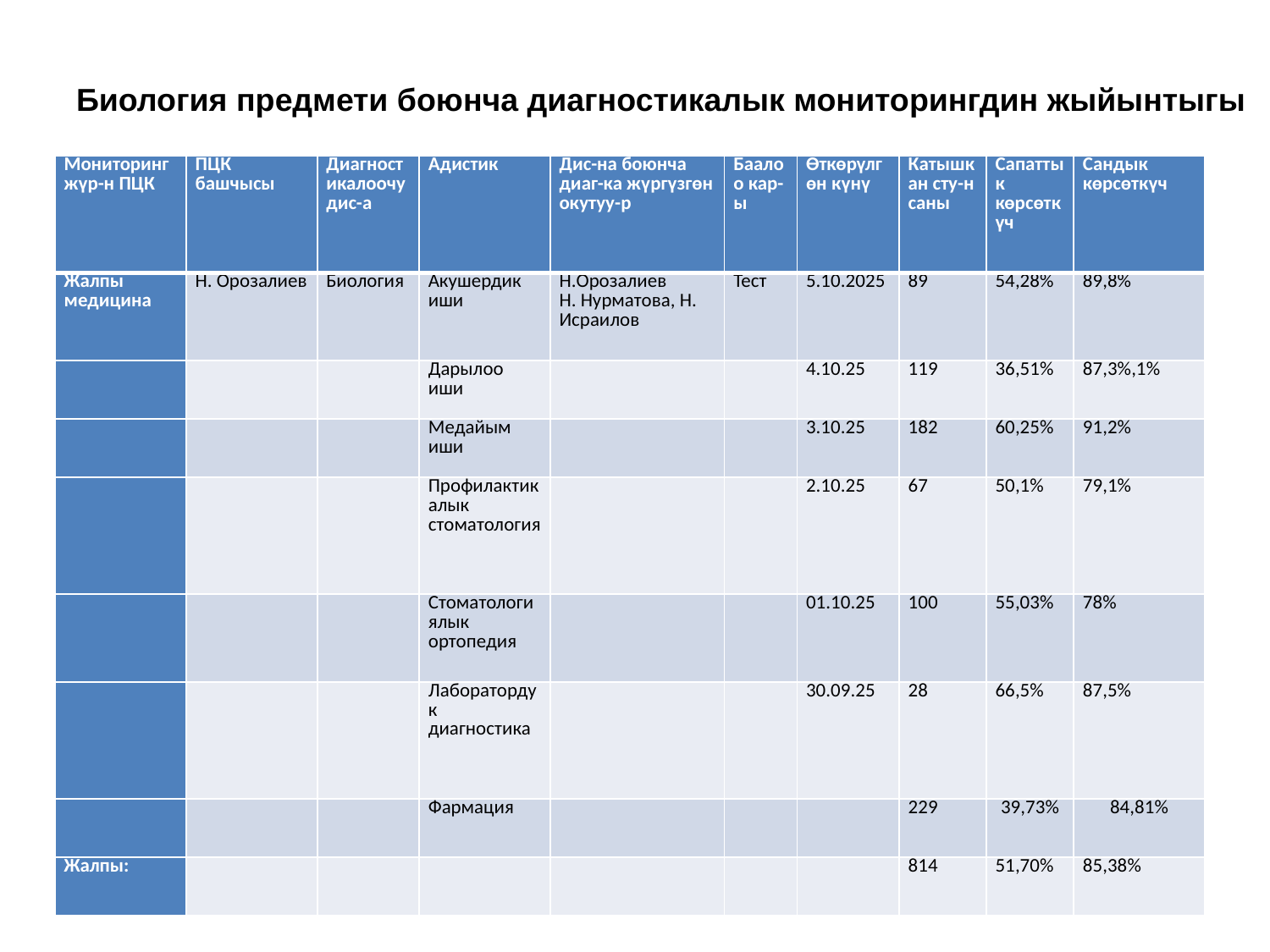

# Биология предмети боюнча диагностикалык мониторингдин жыйынтыгы

| Мониторинг жүр-н ПЦК | ПЦК башчысы | Диагностикалоочу дис-а | Адистик | Дис-на боюнча диаг-ка жүргүзгөн окутуу-р | Баалоо кар-ы | Өткөрүлгөн күнү | Катышкан сту-н саны | Сапаттык көрсөткүч | Сандык көрсөткүч |
| --- | --- | --- | --- | --- | --- | --- | --- | --- | --- |
| Жалпы медицина | Н. Орозалиев | Биология | Акушердик иши | Н.Орозалиев Н. Нурматова, Н. Исраилов | Тест | 5.10.2025 | 89 | 54,28% | 89,8% |
|  |  |  | Дарылоо иши |  |  | 4.10.25 | 119 | 36,51% | 87,3%,1% |
|  |  |  | Медайым иши |  |  | 3.10.25 | 182 | 60,25% | 91,2% |
|  |  |  | Профилактикалык стоматология |  |  | 2.10.25 | 67 | 50,1% | 79,1% |
|  |  |  | Стоматологиялык ортопедия |  |  | 01.10.25 | 100 | 55,03% | 78% |
|  |  |  | Лаборатордук диагностика |  |  | 30.09.25 | 28 | 66,5% | 87,5% |
|  |  |  | Фармация |  |  |  | 229 | 39,73% | 84,81% |
| Жалпы: |  |  |  |  |  |  | 814 | 51,70% | 85,38% |